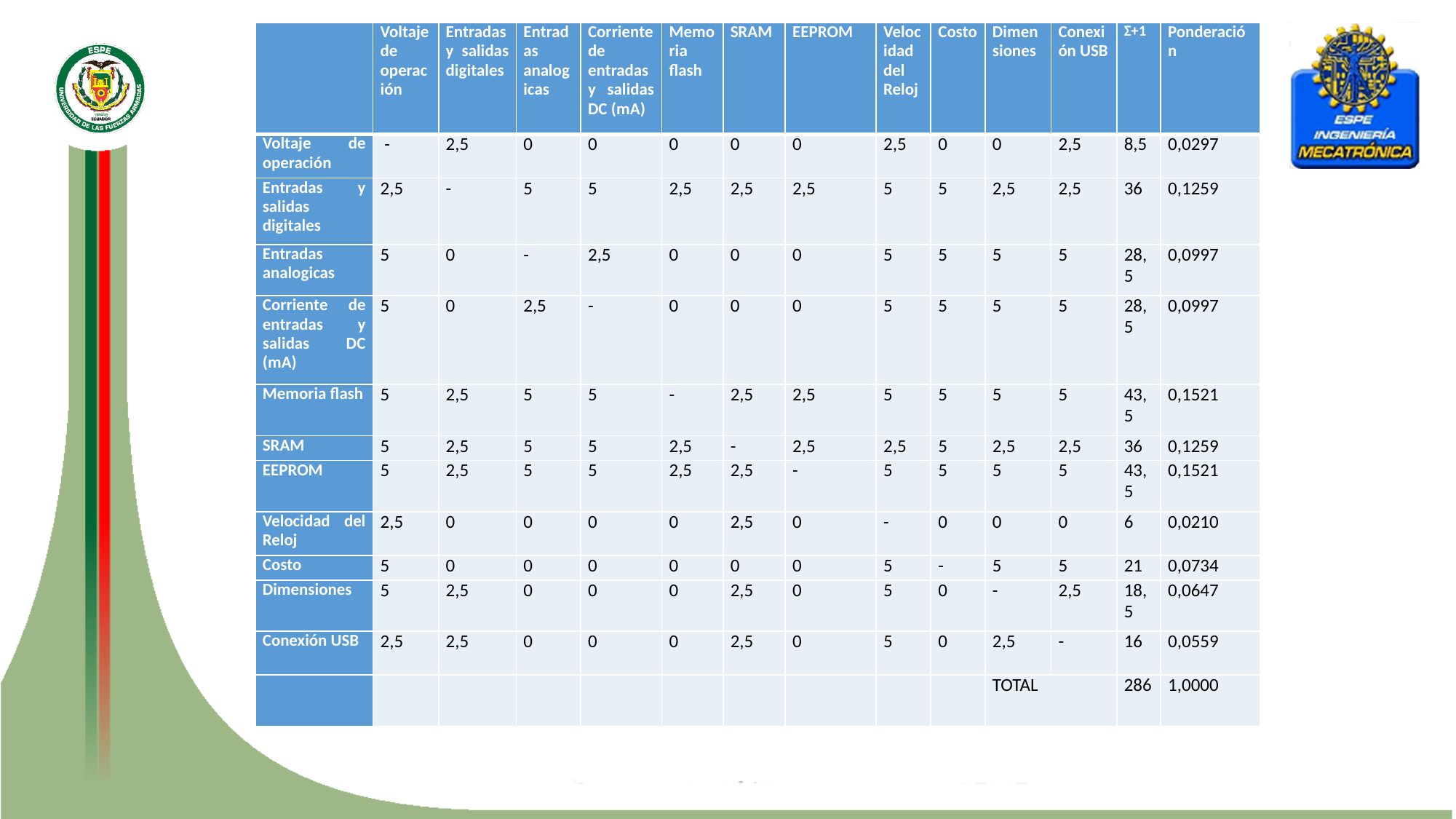

|  | Voltaje de operación | Entradas y salidas digitales | Entradas analogicas | Corriente de entradas y salidas DC (mA) | Memoria flash | SRAM | EEPROM | Velocidad del Reloj | Costo | Dimensiones | Conexión USB | Σ+1 | Ponderación |
| --- | --- | --- | --- | --- | --- | --- | --- | --- | --- | --- | --- | --- | --- |
| Voltaje de operación | - | 2,5 | 0 | 0 | 0 | 0 | 0 | 2,5 | 0 | 0 | 2,5 | 8,5 | 0,0297 |
| Entradas y salidas digitales | 2,5 | - | 5 | 5 | 2,5 | 2,5 | 2,5 | 5 | 5 | 2,5 | 2,5 | 36 | 0,1259 |
| Entradas analogicas | 5 | 0 | - | 2,5 | 0 | 0 | 0 | 5 | 5 | 5 | 5 | 28,5 | 0,0997 |
| Corriente de entradas y salidas DC (mA) | 5 | 0 | 2,5 | - | 0 | 0 | 0 | 5 | 5 | 5 | 5 | 28,5 | 0,0997 |
| Memoria flash | 5 | 2,5 | 5 | 5 | - | 2,5 | 2,5 | 5 | 5 | 5 | 5 | 43,5 | 0,1521 |
| SRAM | 5 | 2,5 | 5 | 5 | 2,5 | - | 2,5 | 2,5 | 5 | 2,5 | 2,5 | 36 | 0,1259 |
| EEPROM | 5 | 2,5 | 5 | 5 | 2,5 | 2,5 | - | 5 | 5 | 5 | 5 | 43,5 | 0,1521 |
| Velocidad del Reloj | 2,5 | 0 | 0 | 0 | 0 | 2,5 | 0 | - | 0 | 0 | 0 | 6 | 0,0210 |
| Costo | 5 | 0 | 0 | 0 | 0 | 0 | 0 | 5 | - | 5 | 5 | 21 | 0,0734 |
| Dimensiones | 5 | 2,5 | 0 | 0 | 0 | 2,5 | 0 | 5 | 0 | - | 2,5 | 18,5 | 0,0647 |
| Conexión USB | 2,5 | 2,5 | 0 | 0 | 0 | 2,5 | 0 | 5 | 0 | 2,5 | - | 16 | 0,0559 |
|  |  |  |  |  |  |  |  |  |  | TOTAL |  | 286 | 1,0000 |